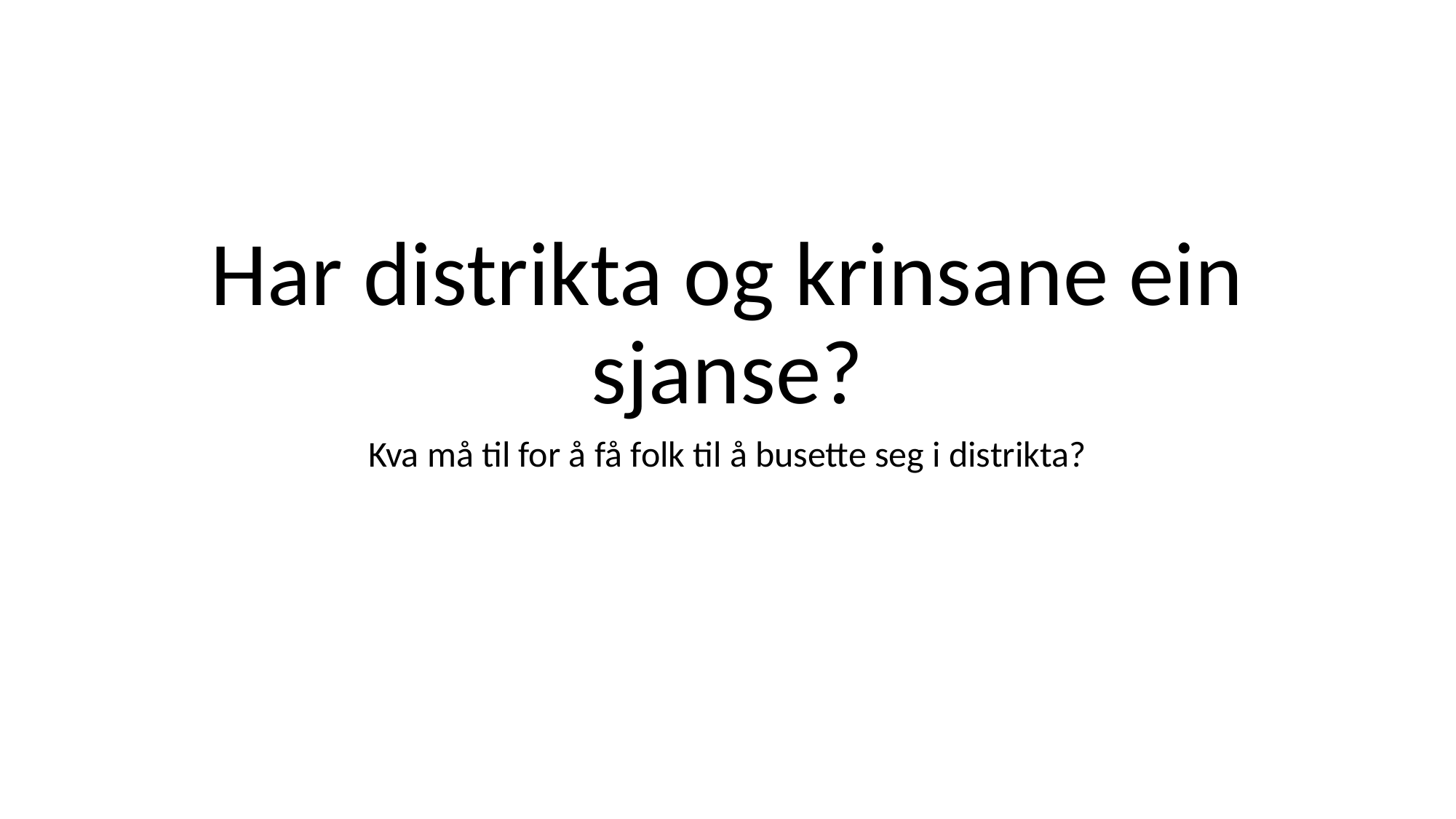

# Har distrikta og krinsane ein sjanse?
Kva må til for å få folk til å busette seg i distrikta?